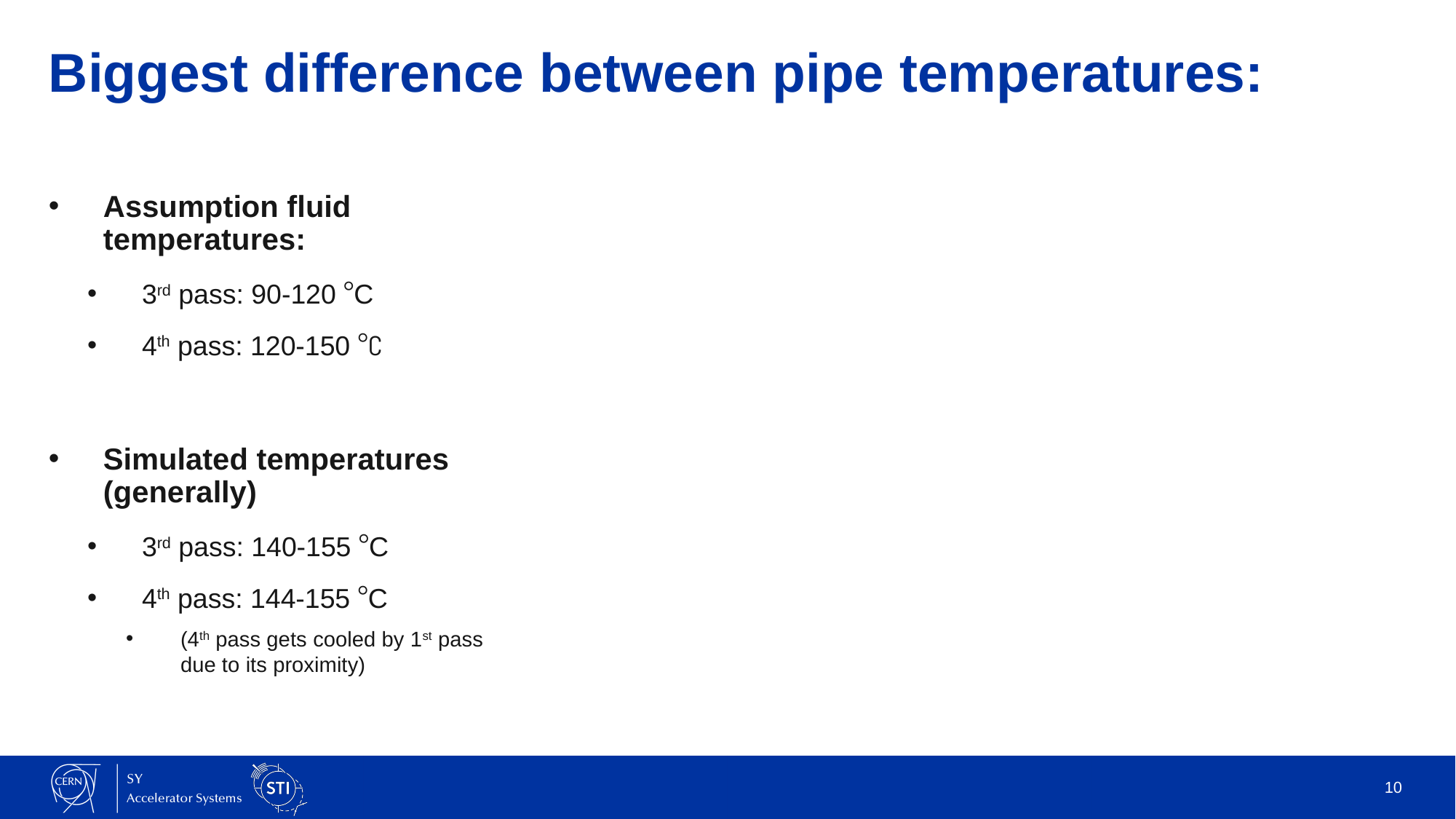

# Biggest difference between pipe temperatures:
Assumption fluid temperatures:
3rd pass: 90-120 °C
4th pass: 120-150 °C

Simulated temperatures (generally)
3rd pass: 140-155 °C
4th pass: 144-155 °C
(4th pass gets cooled by 1st pass due to its proximity)

10